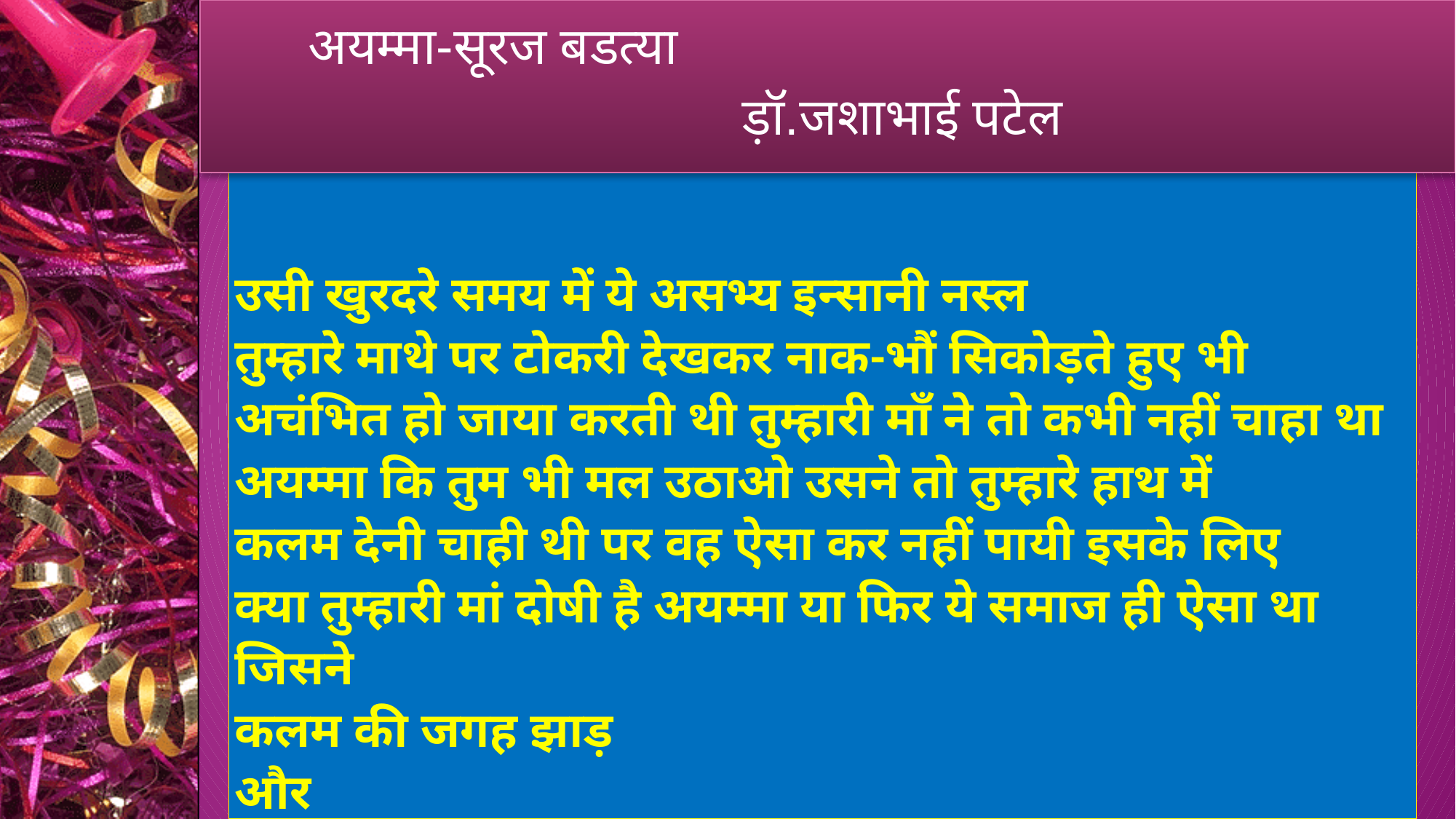

अयम्मा-सूरज बडत्या
  			ड़ॉ.जशाभाई पटेल
# उसी खुरदरे समय में ये असभ्य इन्सानी नस्ल तुम्हारे माथे पर टोकरी देखकर नाक-भौं सिकोड़ते हुए भी अचंभित हो जाया करती थी तुम्हारी माँ ने तो कभी नहीं चाहा था अयम्मा कि तुम भी मल उठाओ उसने तो तुम्हारे हाथ में कलम देनी चाही थी पर वह ऐसा कर नहीं पायी इसके लिए क्या तुम्हारी मां दोषी है अयम्मा या फिर ये समाज ही ऐसा था जिसने कलम की जगह झाड़ और